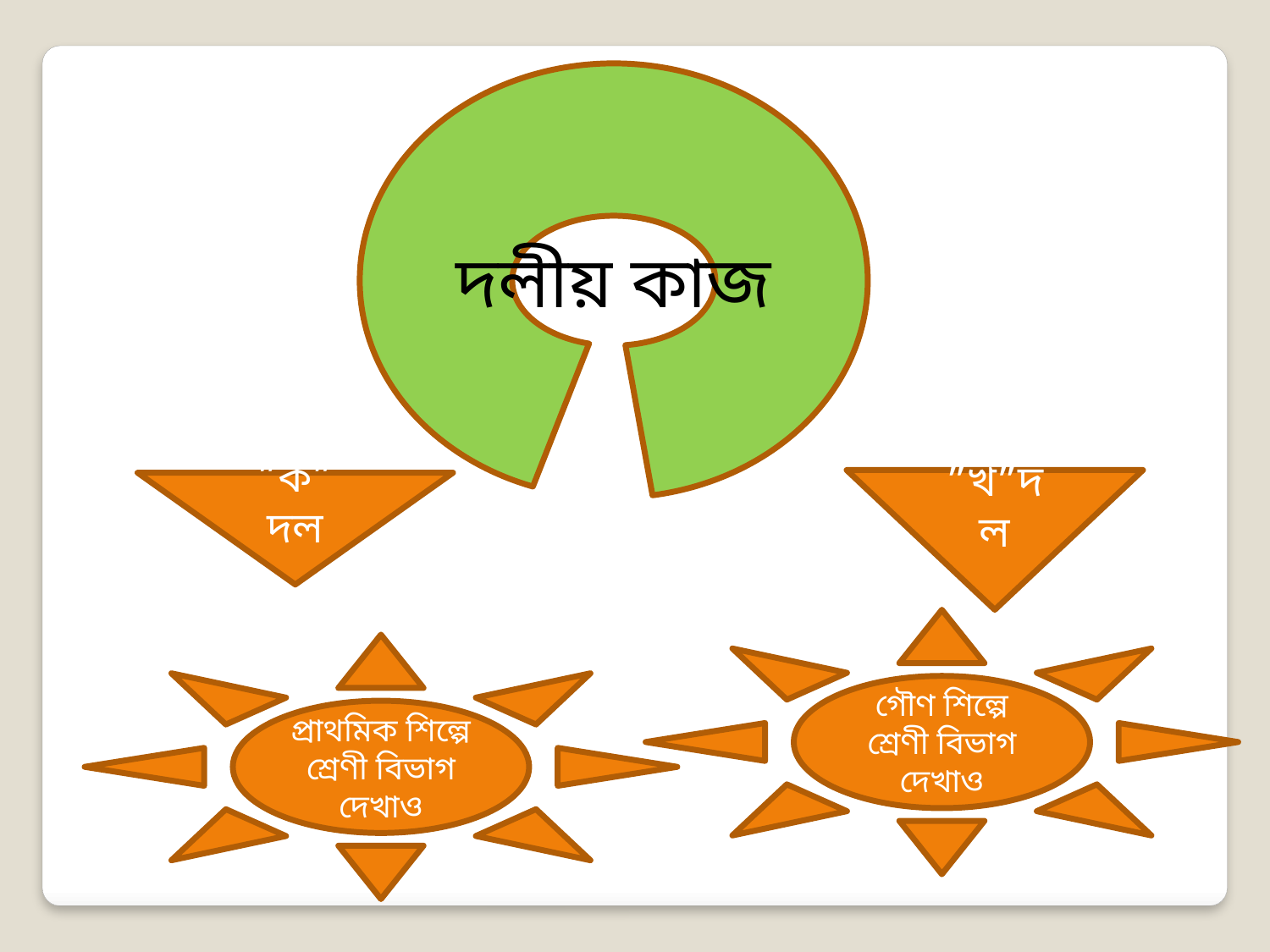

দলীয় কাজ
”খ”দল
”ক” দল
গৌণ শিল্পে শ্রেণী বিভাগ দেখাও
প্রাথমিক শিল্পে শ্রেণী বিভাগ দেখাও